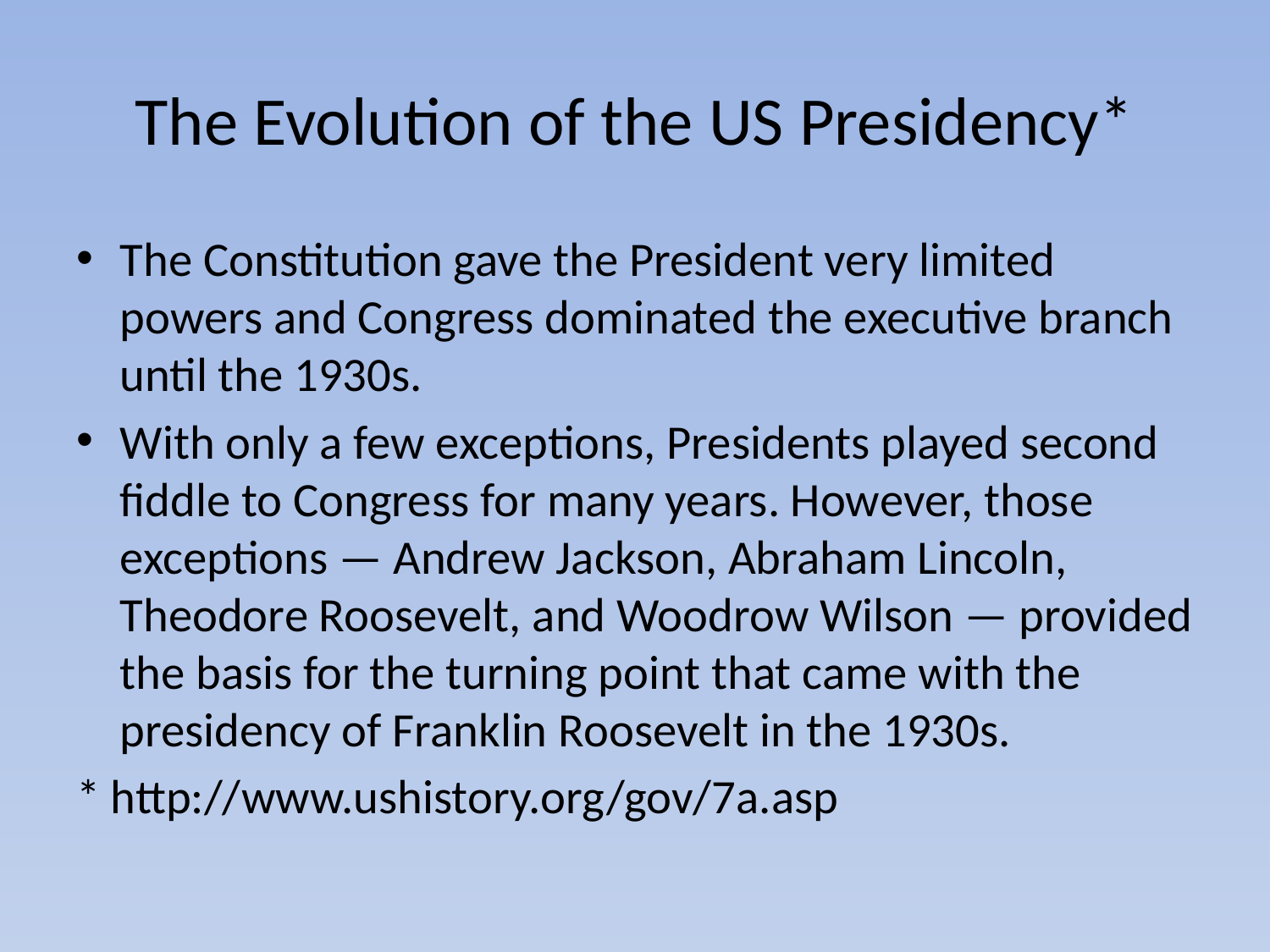

# The Evolution of the US Presidency*
The Constitution gave the President very limited powers and Congress dominated the executive branch until the 1930s.
With only a few exceptions, Presidents played second fiddle to Congress for many years. However, those exceptions — Andrew Jackson, Abraham Lincoln, Theodore Roosevelt, and Woodrow Wilson — provided the basis for the turning point that came with the presidency of Franklin Roosevelt in the 1930s.
* http://www.ushistory.org/gov/7a.asp